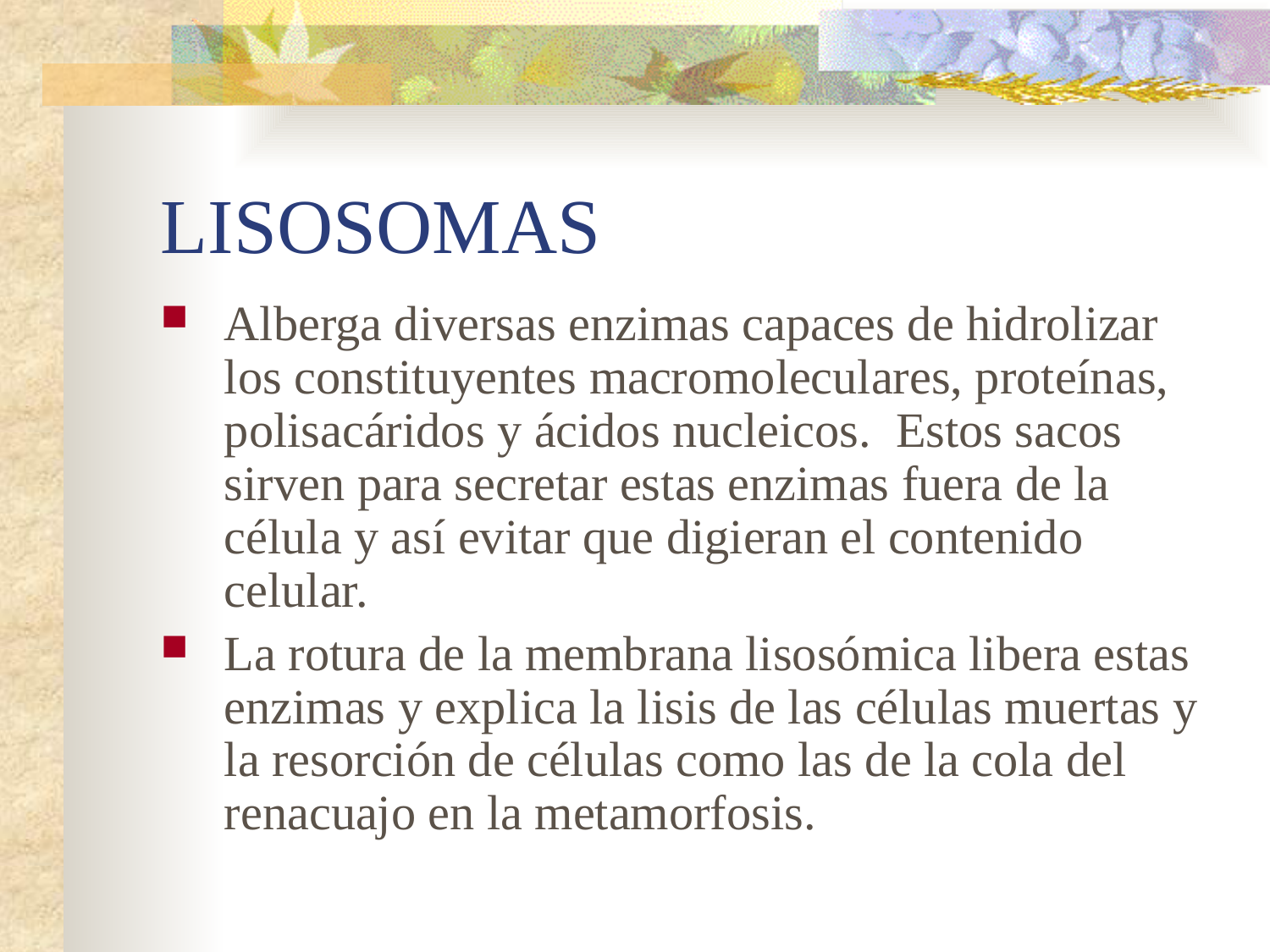

# LISOSOMAS
Alberga diversas enzimas capaces de hidrolizar los constituyentes macromoleculares, proteínas, polisacáridos y ácidos nucleicos.  Estos sacos sirven para secretar estas enzimas fuera de la célula y así evitar que digieran el contenido celular.
La rotura de la membrana lisosómica libera estas enzimas y explica la lisis de las células muertas y la resorción de células como las de la cola del renacuajo en la metamorfosis.